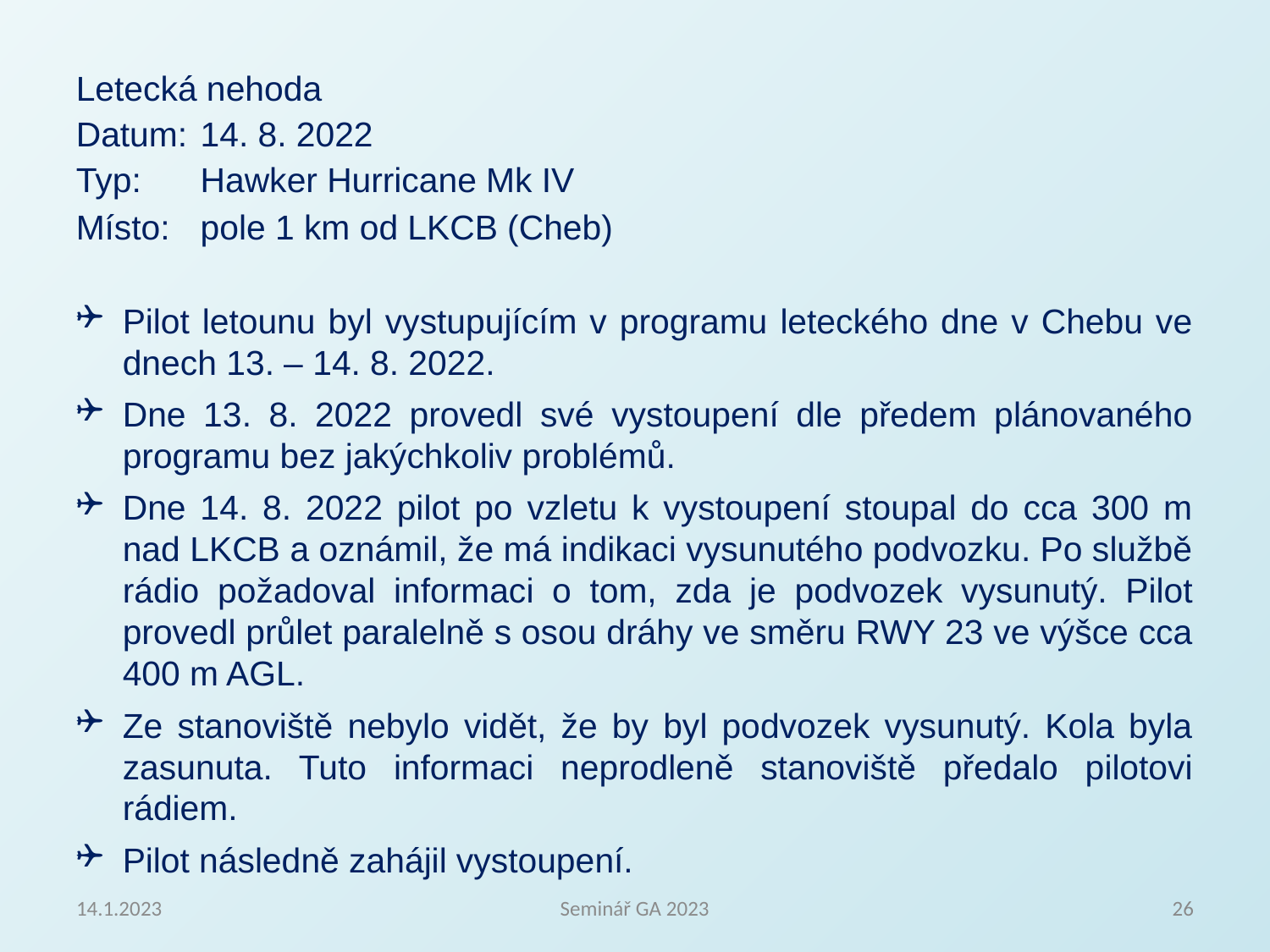

Letecká nehoda
Datum:		14. 8. 2022
Typ:		Hawker Hurricane Mk IV
Místo:		pole 1 km od LKCB (Cheb)

Pilot letounu byl vystupujícím v programu leteckého dne v Chebu ve dnech 13. – 14. 8. 2022.
Dne 13. 8. 2022 provedl své vystoupení dle předem plánovaného programu bez jakýchkoliv problémů.
Dne 14. 8. 2022 pilot po vzletu k vystoupení stoupal do cca 300 m nad LKCB a oznámil, že má indikaci vysunutého podvozku. Po službě rádio požadoval informaci o tom, zda je podvozek vysunutý. Pilot provedl průlet paralelně s osou dráhy ve směru RWY 23 ve výšce cca 400 m AGL.
Ze stanoviště nebylo vidět, že by byl podvozek vysunutý. Kola byla zasunuta. Tuto informaci neprodleně stanoviště předalo pilotovi rádiem.
Pilot následně zahájil vystoupení.
14.1.2023
Seminář GA 2023
26